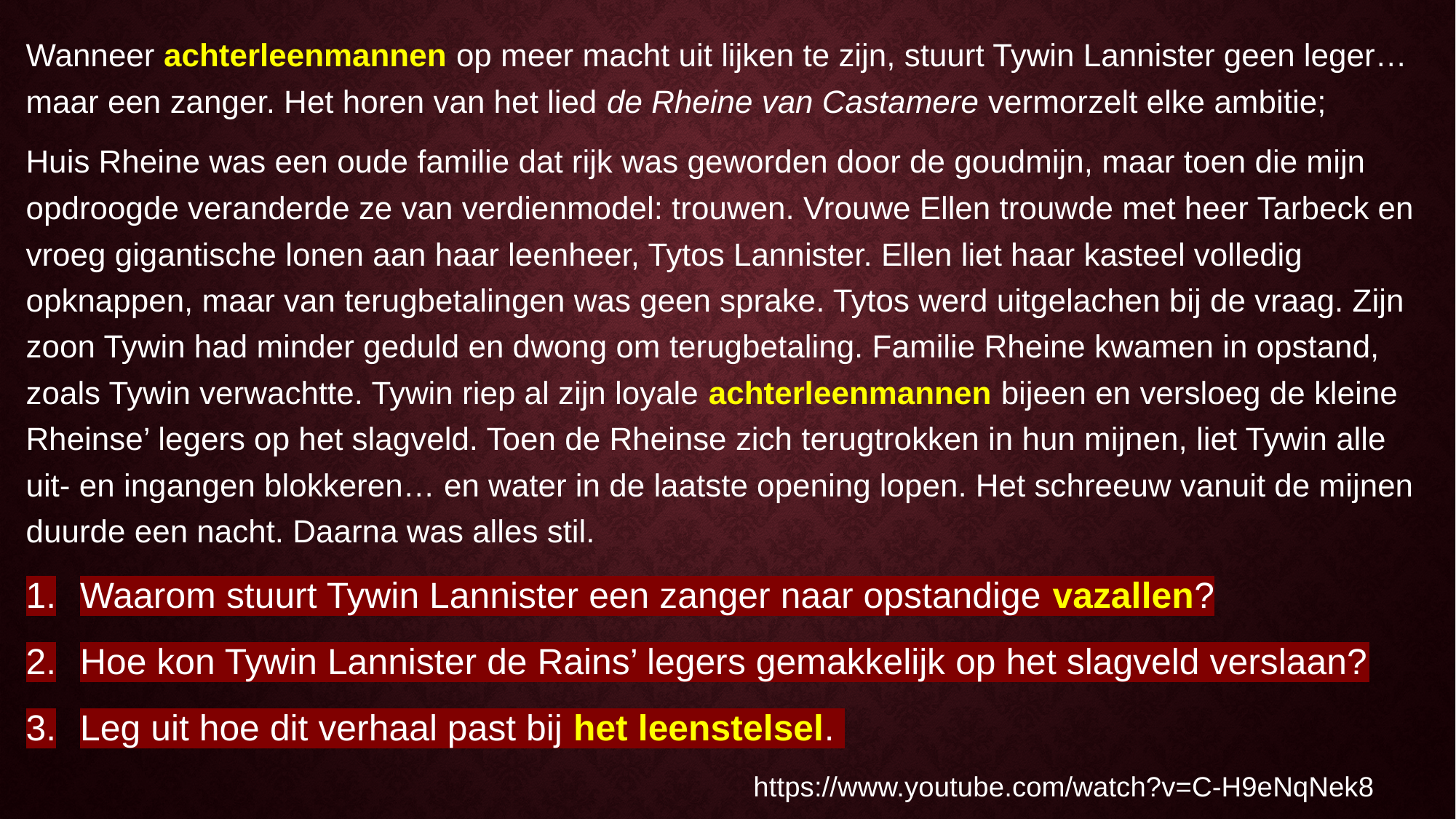

Wanneer achterleenmannen op meer macht uit lijken te zijn, stuurt Tywin Lannister geen leger…maar een zanger. Het horen van het lied de Rheine van Castamere vermorzelt elke ambitie;
Huis Rheine was een oude familie dat rijk was geworden door de goudmijn, maar toen die mijn opdroogde veranderde ze van verdienmodel: trouwen. Vrouwe Ellen trouwde met heer Tarbeck en vroeg gigantische lonen aan haar leenheer, Tytos Lannister. Ellen liet haar kasteel volledig opknappen, maar van terugbetalingen was geen sprake. Tytos werd uitgelachen bij de vraag. Zijn zoon Tywin had minder geduld en dwong om terugbetaling. Familie Rheine kwamen in opstand, zoals Tywin verwachtte. Tywin riep al zijn loyale achterleenmannen bijeen en versloeg de kleine Rheinse’ legers op het slagveld. Toen de Rheinse zich terugtrokken in hun mijnen, liet Tywin alle uit- en ingangen blokkeren… en water in de laatste opening lopen. Het schreeuw vanuit de mijnen duurde een nacht. Daarna was alles stil.
Waarom stuurt Tywin Lannister een zanger naar opstandige vazallen?
Hoe kon Tywin Lannister de Rains’ legers gemakkelijk op het slagveld verslaan?
Leg uit hoe dit verhaal past bij het leenstelsel.
                                                                                             https://www.youtube.com/watch?v=C-H9eNqNek8